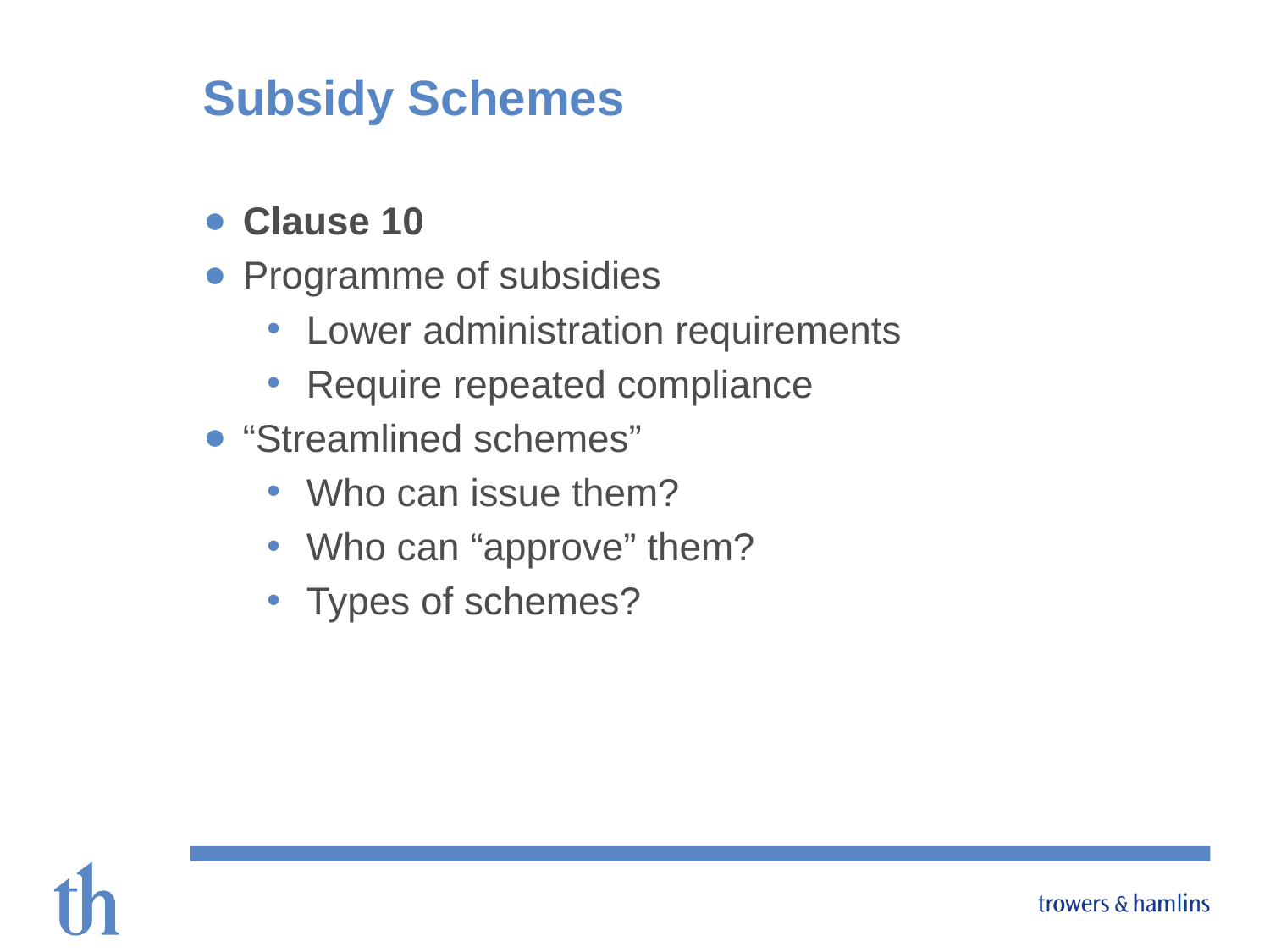

# Subsidy Schemes
Clause 10
Programme of subsidies
Lower administration requirements
Require repeated compliance
“Streamlined schemes”
Who can issue them?
Who can “approve” them?
Types of schemes?